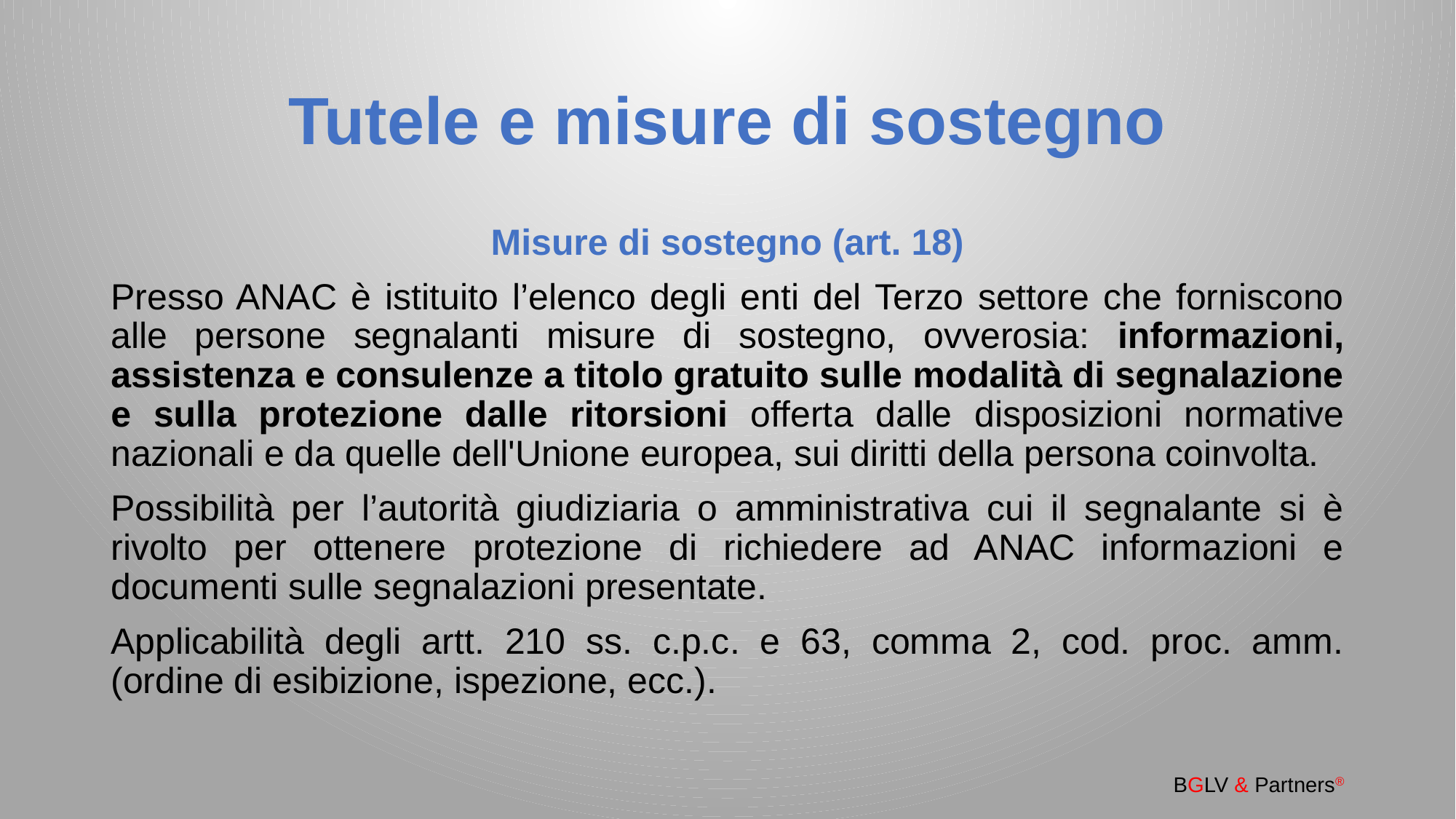

# Tutele e misure di sostegno
Misure di sostegno (art. 18)
Presso ANAC è istituito l’elenco degli enti del Terzo settore che forniscono alle persone segnalanti misure di sostegno, ovverosia: informazioni, assistenza e consulenze a titolo gratuito sulle modalità di segnalazione e sulla protezione dalle ritorsioni offerta dalle disposizioni normative nazionali e da quelle dell'Unione europea, sui diritti della persona coinvolta.
Possibilità per l’autorità giudiziaria o amministrativa cui il segnalante si è rivolto per ottenere protezione di richiedere ad ANAC informazioni e documenti sulle segnalazioni presentate.
Applicabilità degli artt. 210 ss. c.p.c. e 63, comma 2, cod. proc. amm. (ordine di esibizione, ispezione, ecc.).

BGLV & Partners®